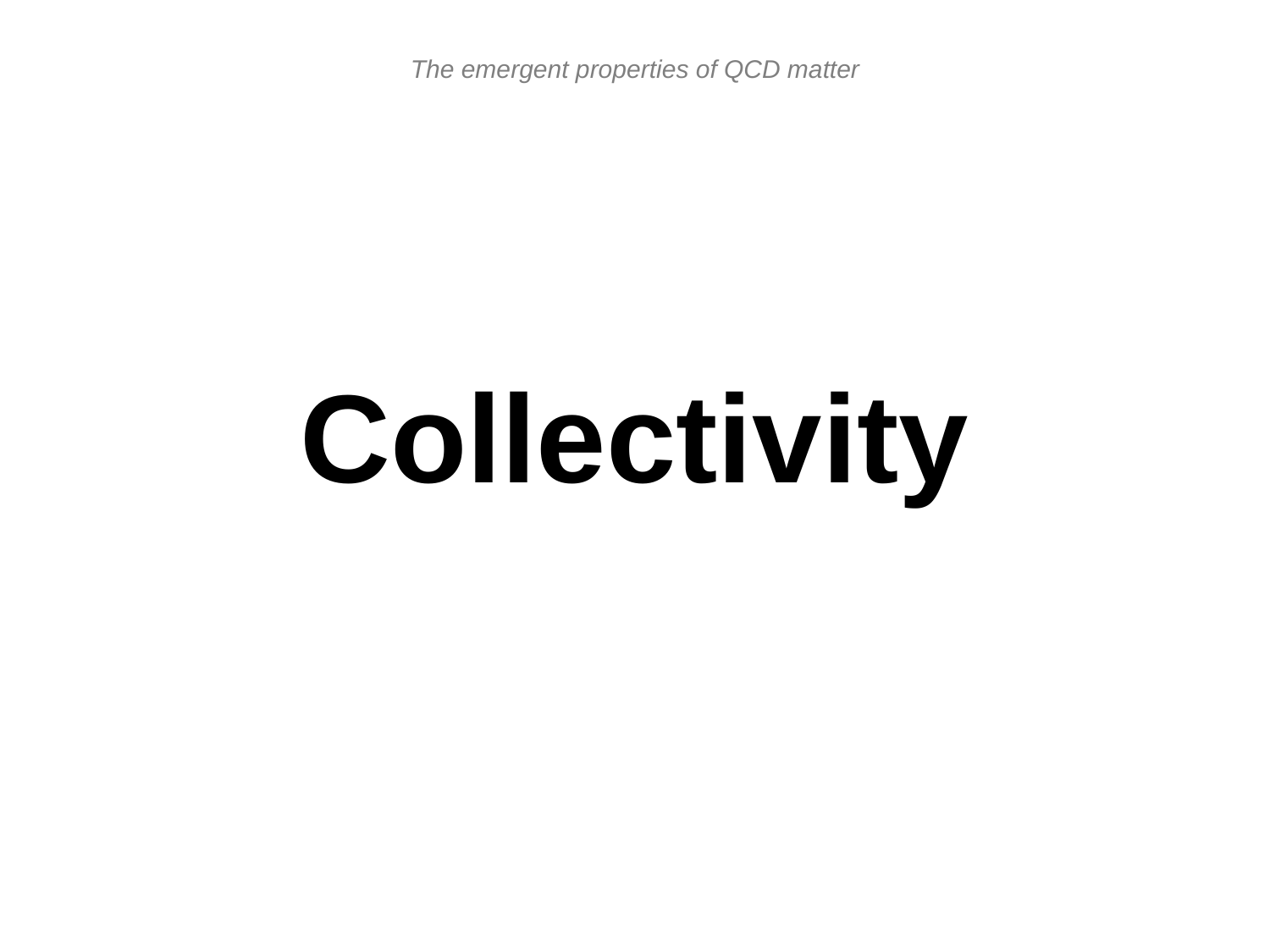

# The emergent properties of QCD matter Collectivity